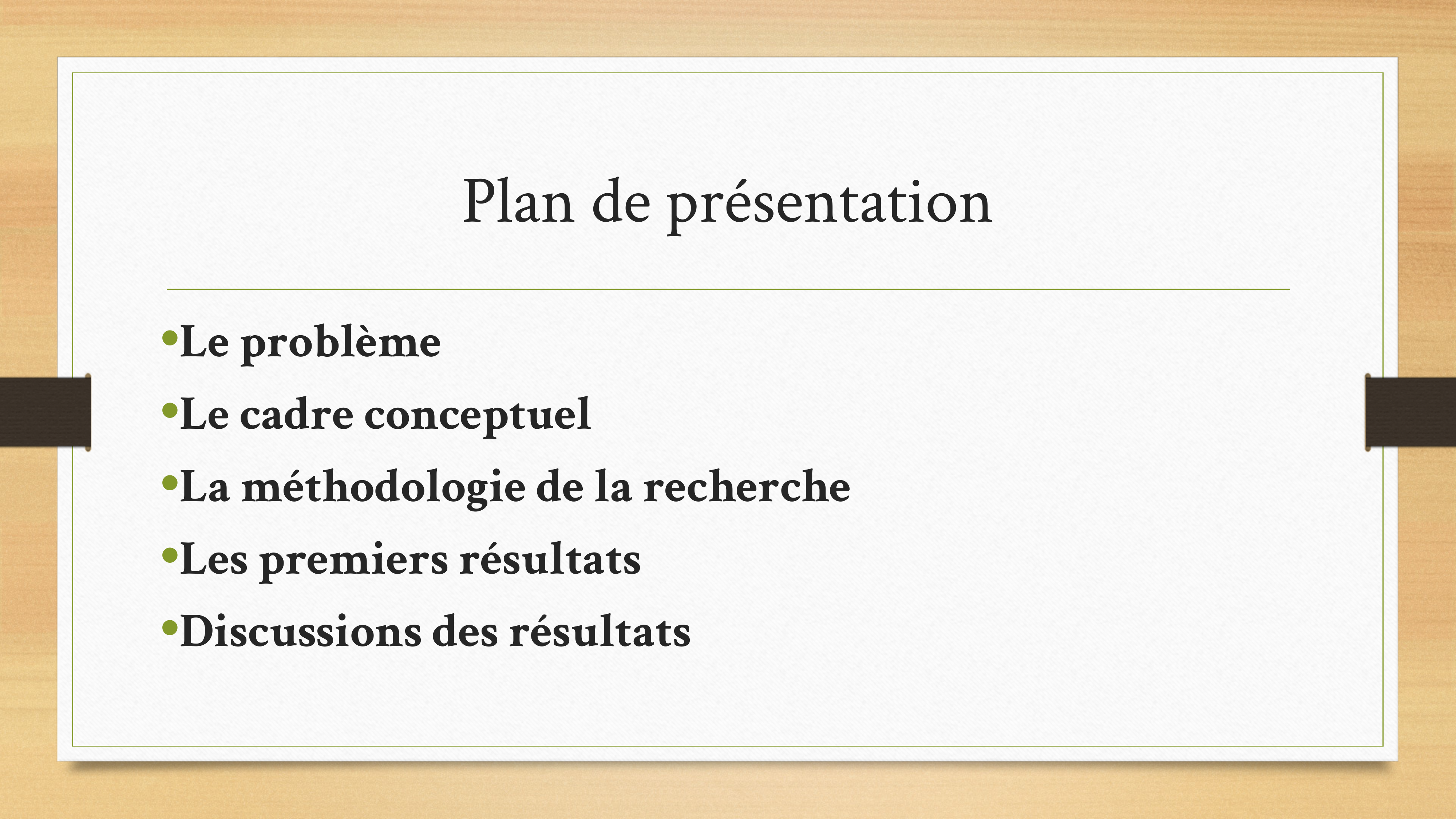

# Plan de présentation
Le problème
Le cadre conceptuel
La méthodologie de la recherche
Les premiers résultats
Discussions des résultats